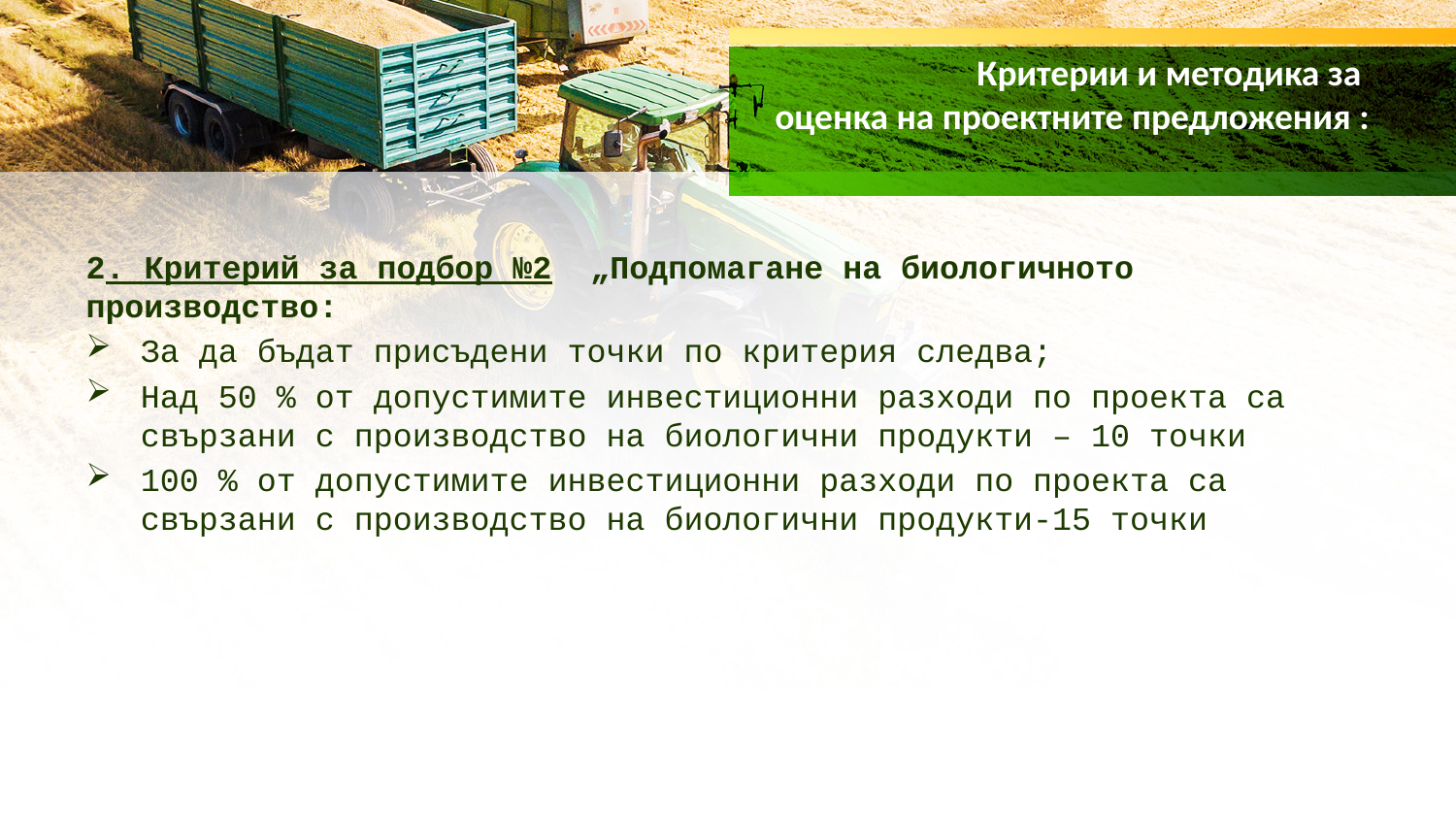

# Критерии и методика за оценка на проектните предложения :
2. Критерий за подбор №2  „Подпомагане на биологичното производство:
За да бъдат присъдени точки по критерия следва;
Над 50 % от допустимите инвестиционни разходи по проекта са свързани с производство на биологични продукти – 10 точки
100 % от допустимите инвестиционни разходи по проекта са свързани с производство на биологични продукти-15 точки